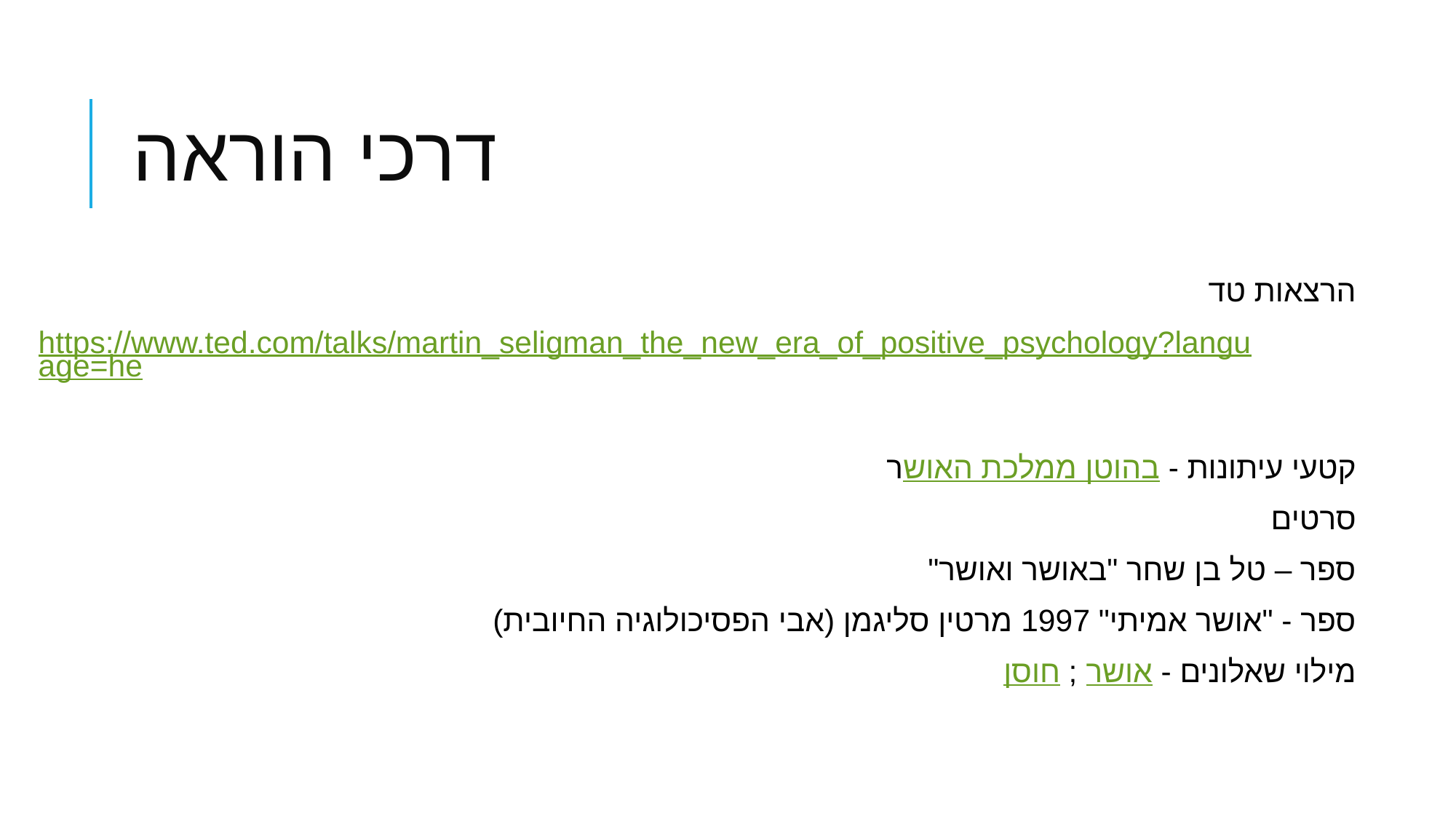

# דרכי הוראה
הרצאות טד
https://www.ted.com/talks/martin_seligman_the_new_era_of_positive_psychology?language=he

קטעי עיתונות - בהוטן ממלכת האושר
סרטים
ספר – טל בן שחר "באושר ואושר"
ספר - "אושר אמיתי" 1997 מרטין סליגמן (אבי הפסיכולוגיה החיובית)
מילוי שאלונים - אושר ; חוסן